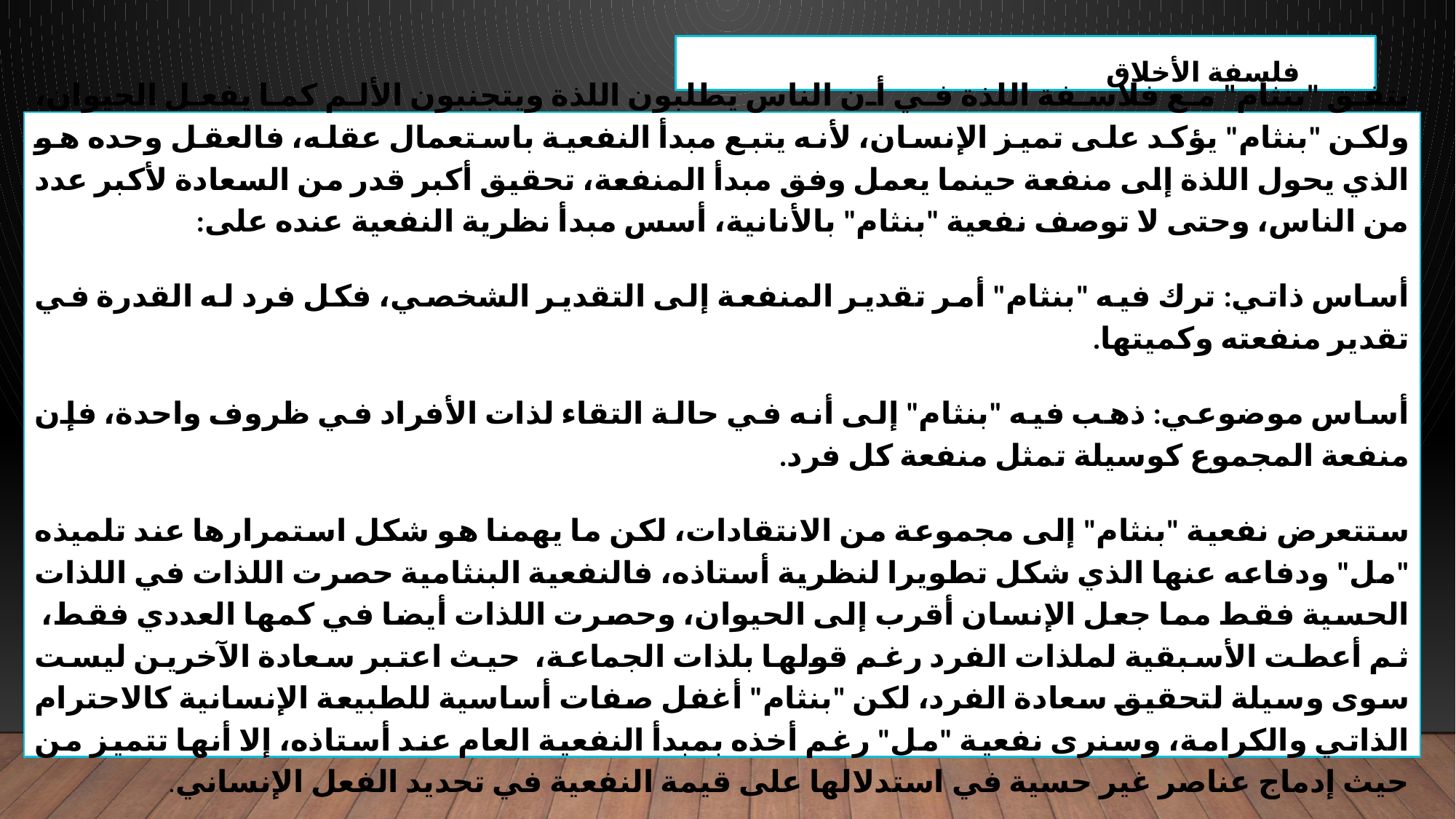

فلسفة الأخلاق
يتفق "بنثام" مع فلاسفة اللذة في أن الناس يطلبون اللذة ويتجنبون الألم كما يفعل الحيوان، ولكن "بنثام" يؤكد على تميز الإنسان، لأنه يتبع مبدأ النفعية باستعمال عقله، فالعقل وحده هو الذي يحول اللذة إلى منفعة حينما يعمل وفق مبدأ المنفعة، تحقيق أكبر قدر من السعادة لأكبر عدد من الناس، وحتى لا توصف نفعية "بنثام" بالأنانية، أسس مبدأ نظرية النفعية عنده على:
أساس ذاتي: ترك فيه "بنثام" أمر تقدير المنفعة إلى التقدير الشخصي، فكل فرد له القدرة في تقدير منفعته وكميتها.
أساس موضوعي: ذهب فيه "بنثام" إلى أنه في حالة التقاء لذات الأفراد في ظروف واحدة، فإن منفعة المجموع كوسيلة تمثل منفعة كل فرد.
ستتعرض نفعية "بنثام" إلى مجموعة من الانتقادات، لكن ما يهمنا هو شكل استمرارها عند تلميذه "مل" ودفاعه عنها الذي شكل تطويرا لنظرية أستاذه، فالنفعية البنثامية حصرت اللذات في اللذات الحسية فقط مما جعل الإنسان أقرب إلى الحيوان، وحصرت اللذات أيضا في كمها العددي فقط،  ثم أعطت الأسبقية لملذات الفرد رغم قولها بلذات الجماعة،  حيث اعتبر سعادة الآخرين ليست سوى وسيلة لتحقيق سعادة الفرد، لكن "بنثام" أغفل صفات أساسية للطبيعة الإنسانية كالاحترام الذاتي والكرامة، وسنرى نفعية "مل" رغم أخذه بمبدأ النفعية العام عند أستاذه، إلا أنها تتميز من حيث إدماج عناصر غير حسية في استدلالها على قيمة النفعية في تحديد الفعل الإنساني.